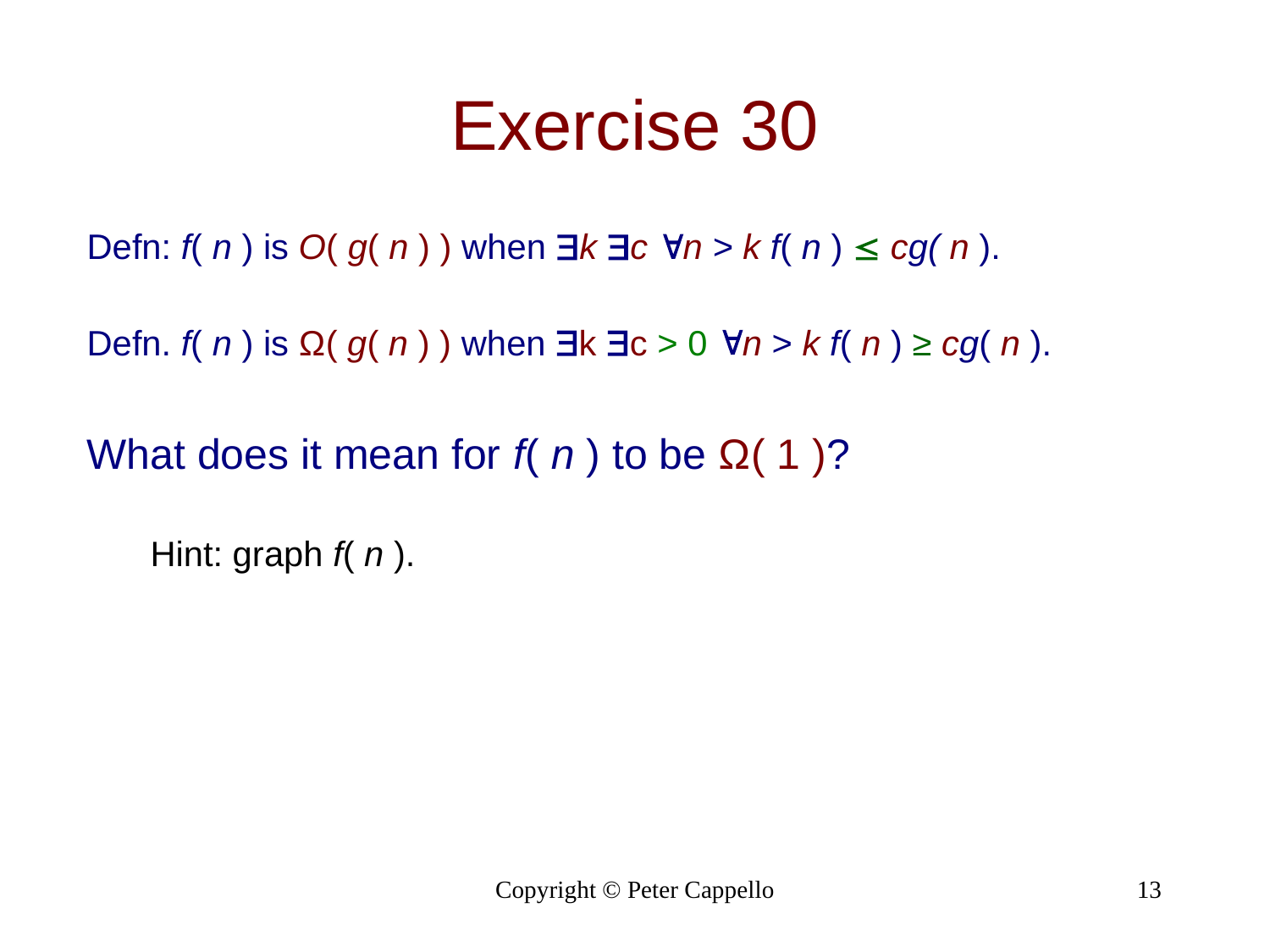

# Exercise 30
Defn: f( n ) is O( g( n ) ) when ∃k ∃c ∀n > k f( n ) ≤ cg( n ).
Defn. f( n ) is Ω( g( n ) ) when ∃k ∃c > 0 ∀n > k f( n ) ≥ cg( n ).
What does it mean for f( n ) to be Ω( 1 )?
Hint: graph f( n ).
Copyright © Peter Cappello
13